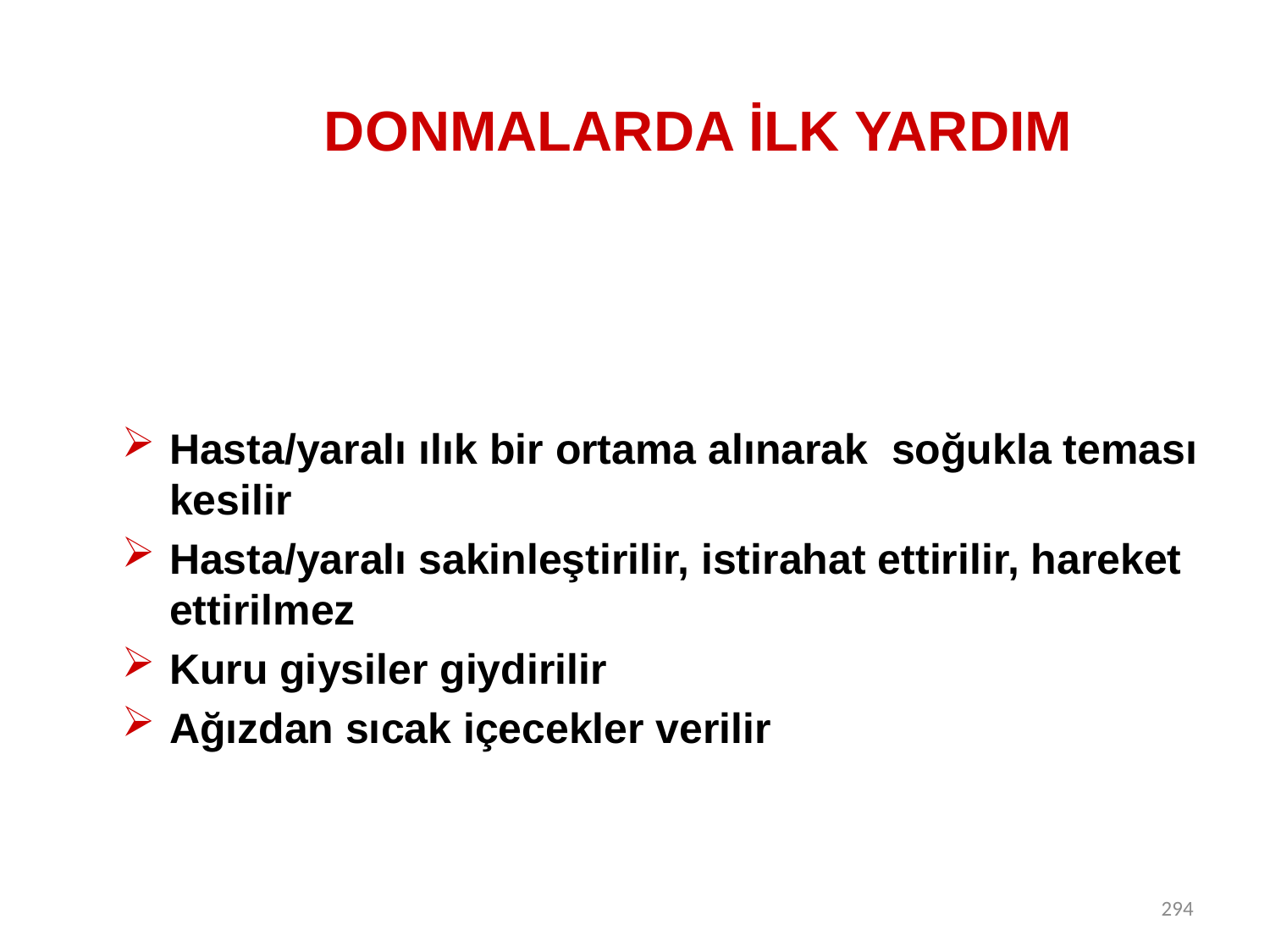

# DONMALARDA İLK YARDIM

Hasta/yaralı ılık bir ortama alınarak  soğukla teması kesilir
Hasta/yaralı sakinleştirilir, istirahat ettirilir, hareket ettirilmez
Kuru giysiler giydirilir
Ağızdan sıcak içecekler verilir

294